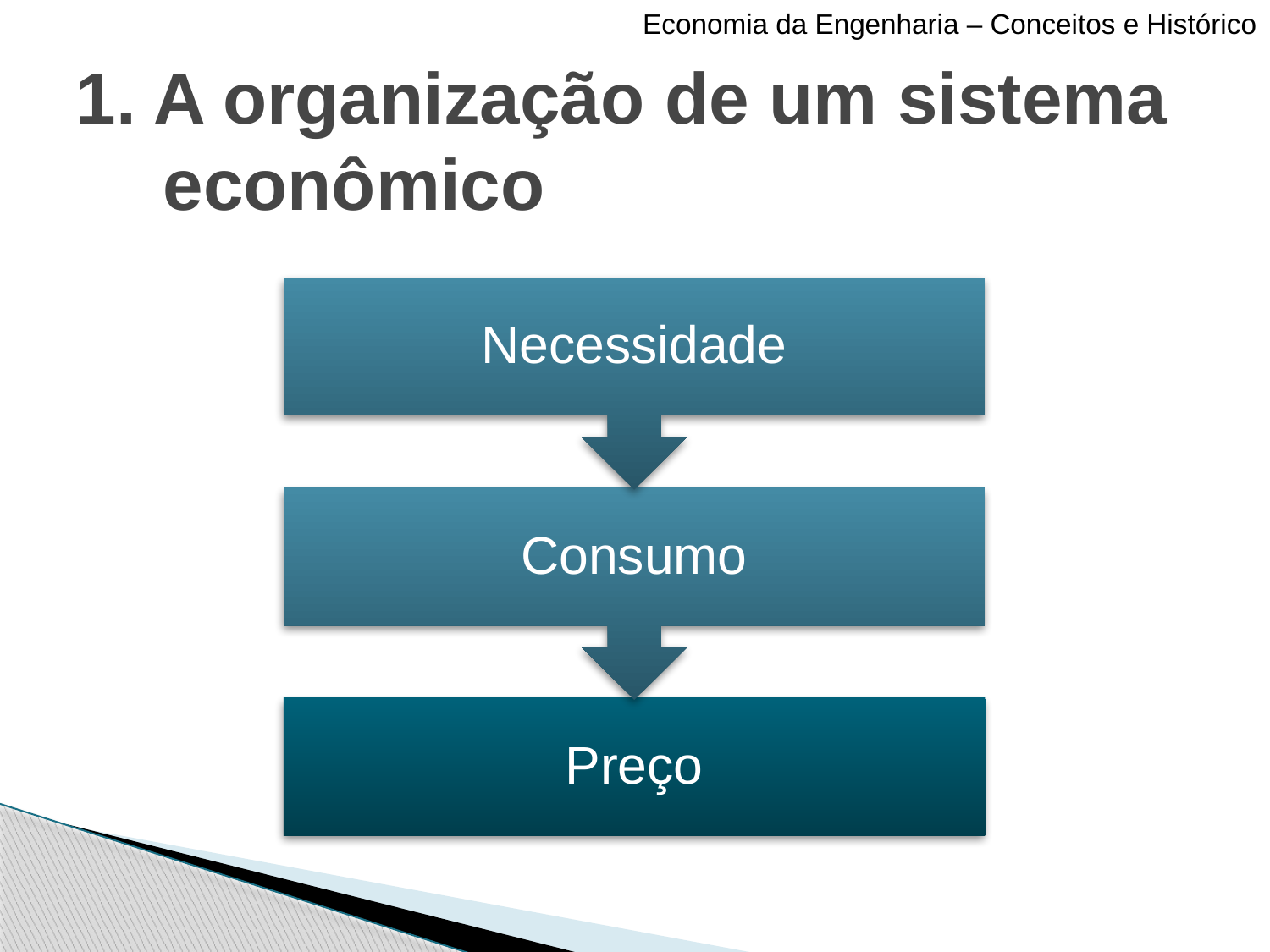

Economia da Engenharia – Conceitos e Histórico
# 1. A organização de um sistema econômico
Preço
Consumo
Necessidade